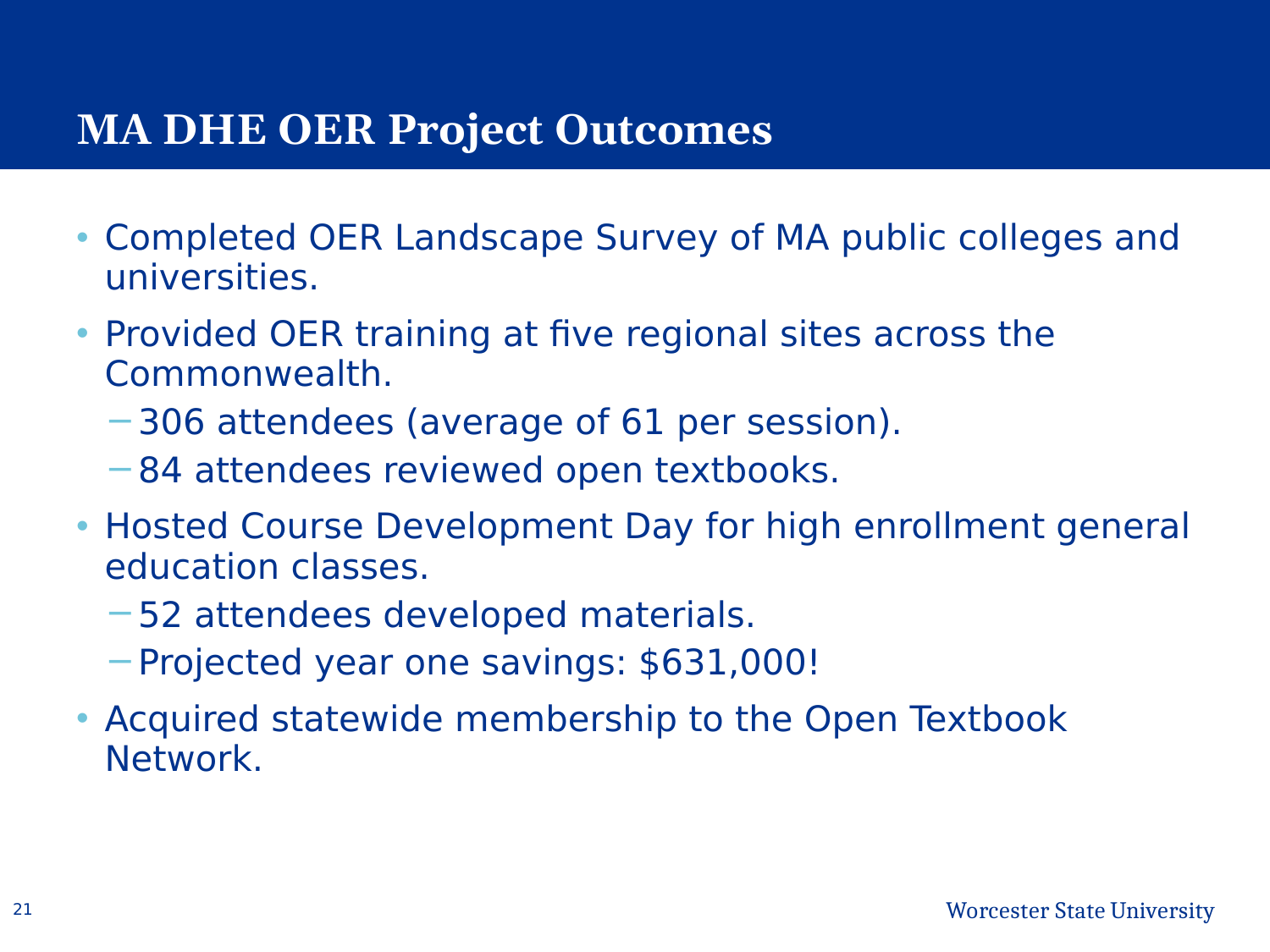

# MA DHE OER Project Outcomes
Completed OER Landscape Survey of MA public colleges and universities.
Provided OER training at five regional sites across the Commonwealth.
306 attendees (average of 61 per session).
84 attendees reviewed open textbooks.
Hosted Course Development Day for high enrollment general education classes.
52 attendees developed materials.
Projected year one savings: $631,000!
Acquired statewide membership to the Open Textbook Network.

21